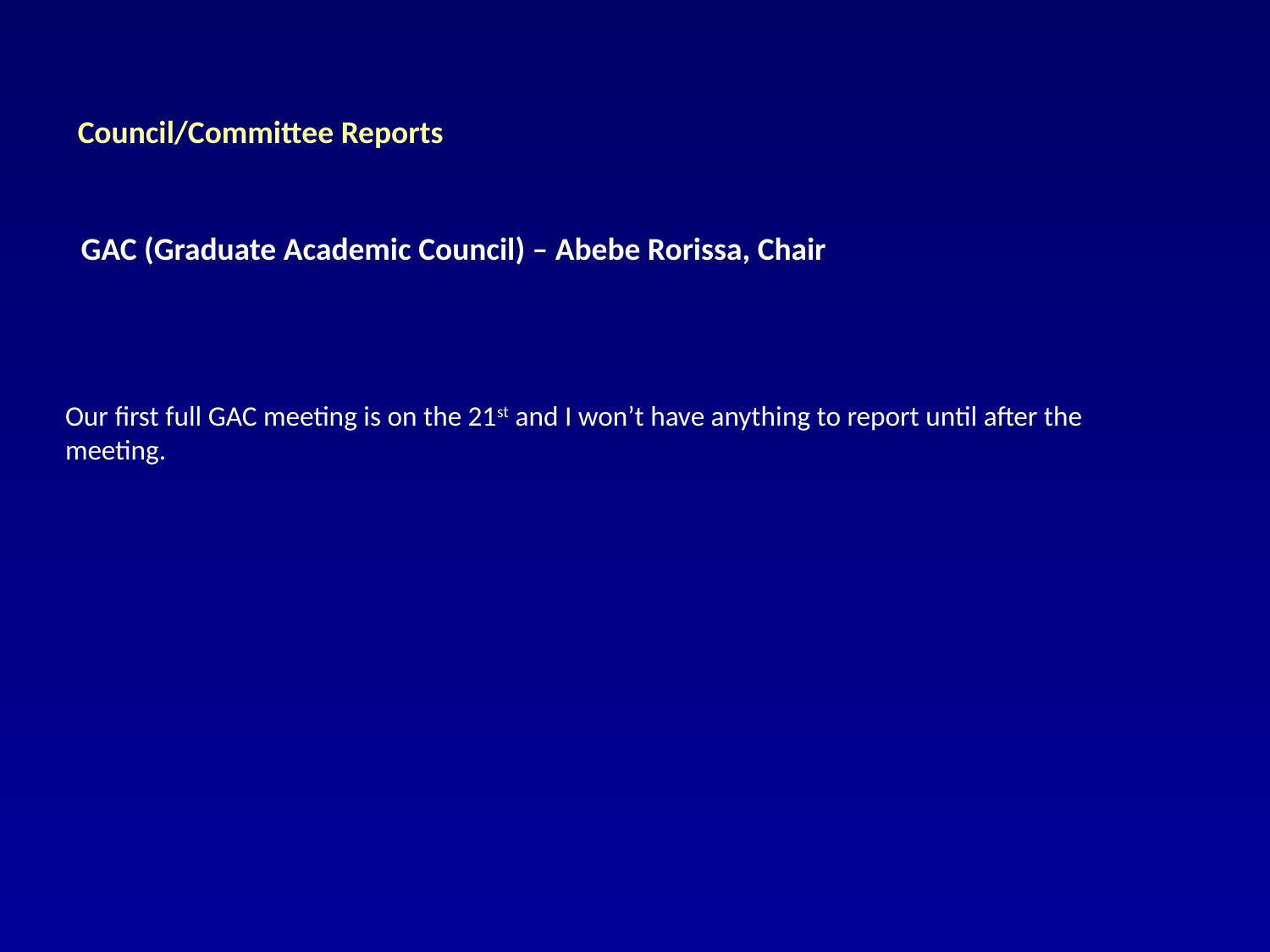

Council/Committee Reports
GAC (Graduate Academic Council) – Abebe Rorissa, Chair
Our first full GAC meeting is on the 21st and I won’t have anything to report until after the meeting.